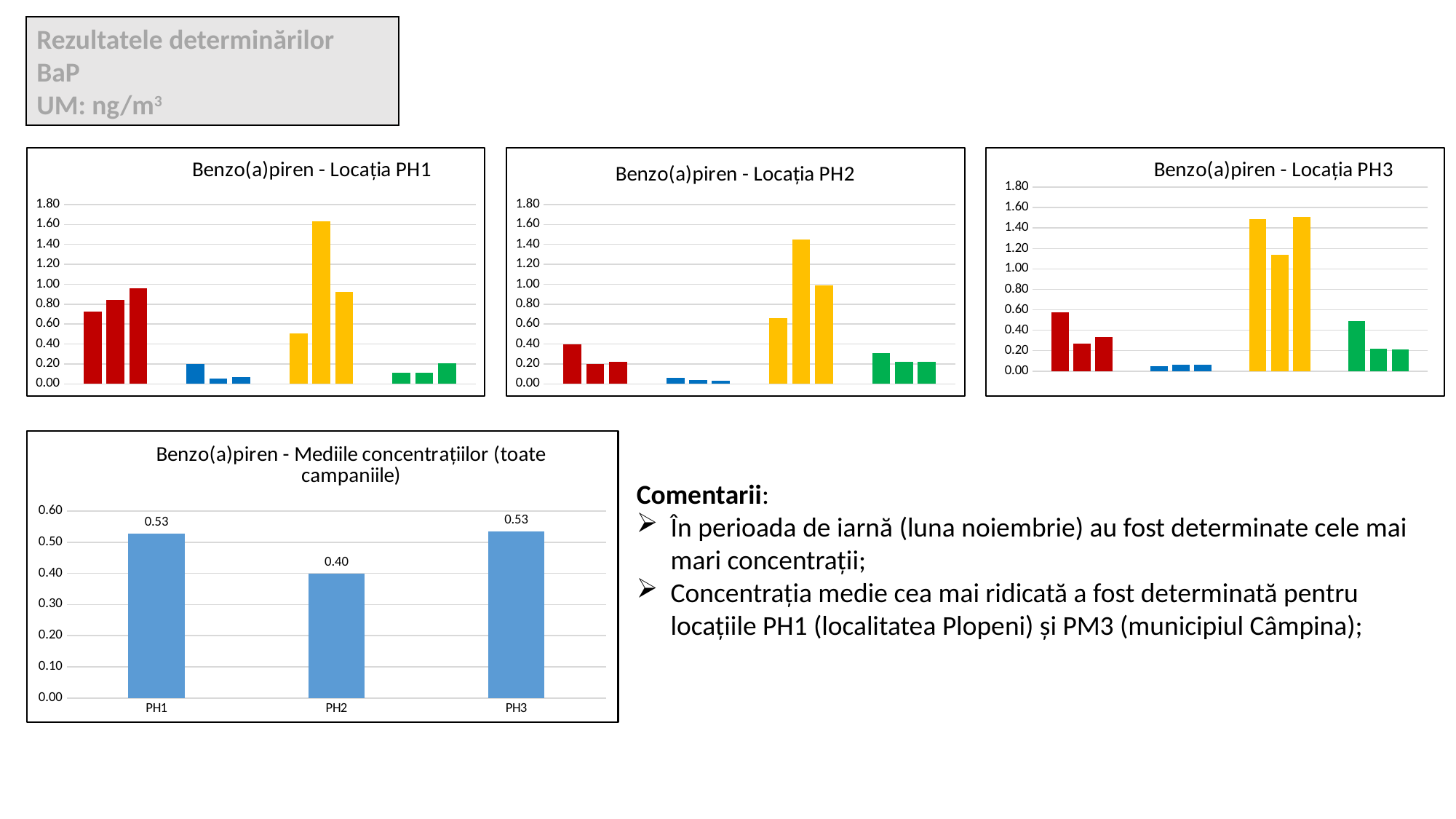

Rezultatele determinărilor
BaP
UM: ng/m3

### Chart: Benzo(a)piren - Locația PH1

| Category |  |  |  |
|---|---|---|---|

### Chart: Benzo(a)piren - Locația PH2

| Category |  |  |  |
|---|---|---|---|

### Chart: Benzo(a)piren - Locația PH3

| Category |  |  |  |
|---|---|---|---|

### Chart: Benzo(a)piren - Mediile concentrațiilor (toate campaniile)

| Category |  |
|---|---|
| PH1 | 0.5279509620059735 |
| PH2 | 0.39940065902847177 |
| PH3 | 0.5335333750086824 |
Comentarii:
În perioada de iarnă (luna noiembrie) au fost determinate cele mai mari concentrații;
Concentrația medie cea mai ridicată a fost determinată pentru locațiile PH1 (localitatea Plopeni) și PM3 (municipiul Câmpina);